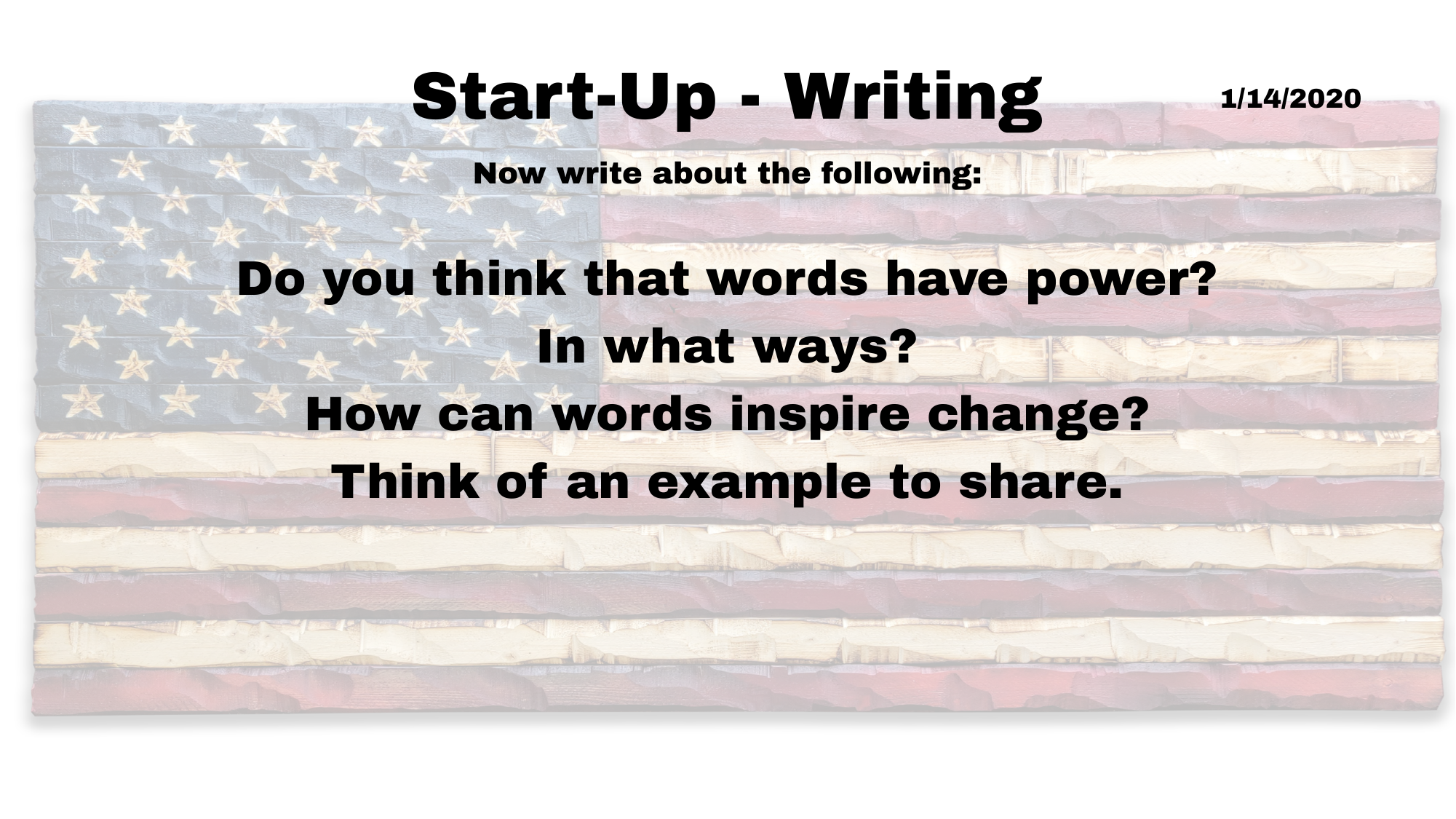

# Start-Up - Writing
1/14/2020
Now write about the following:

Do you think that words have power?
In what ways?
How can words inspire change?
Think of an example to share.